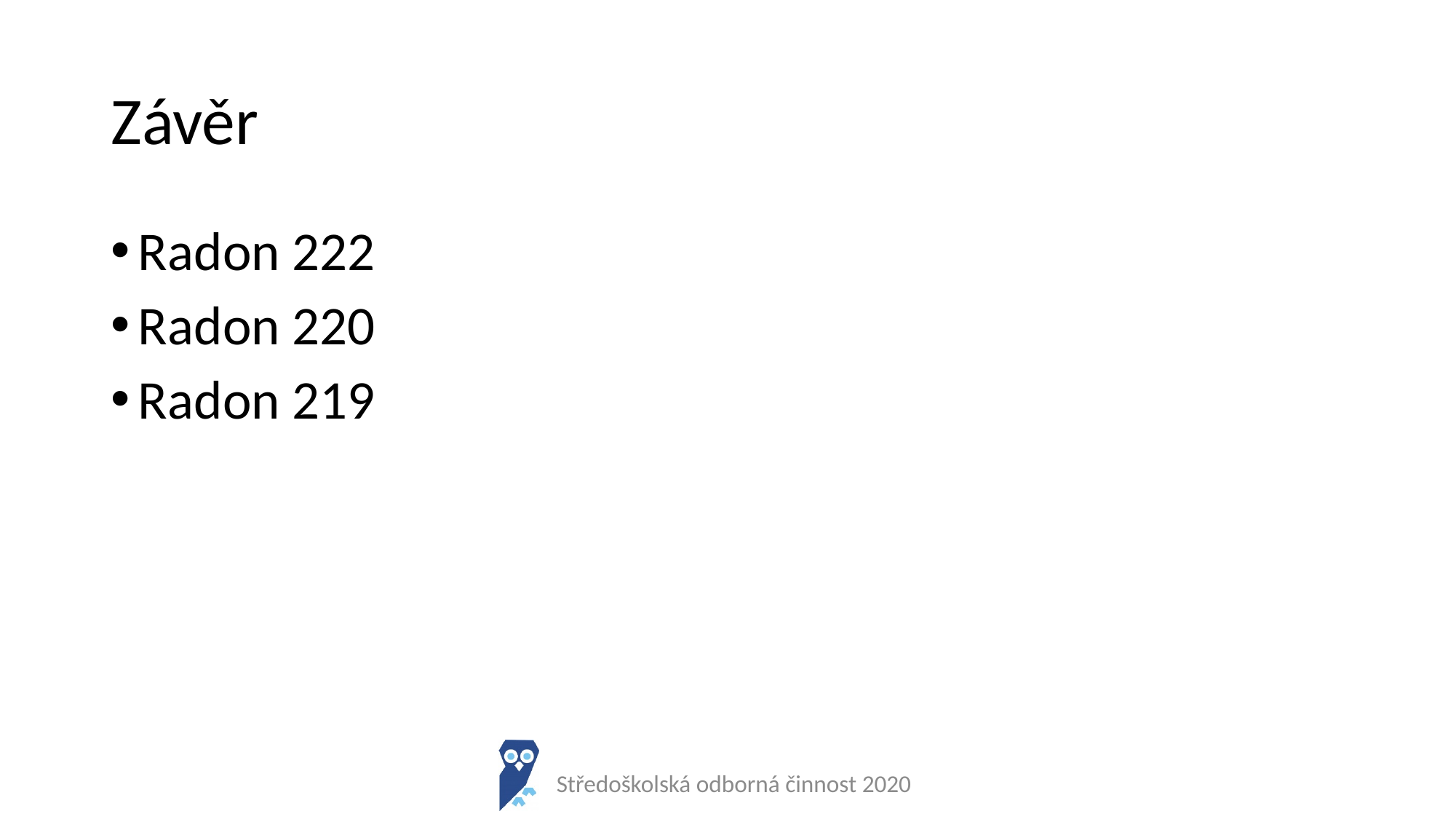

# Závěr
Radon 222
Radon 220
Radon 219

Středoškolská odborná činnost 2020